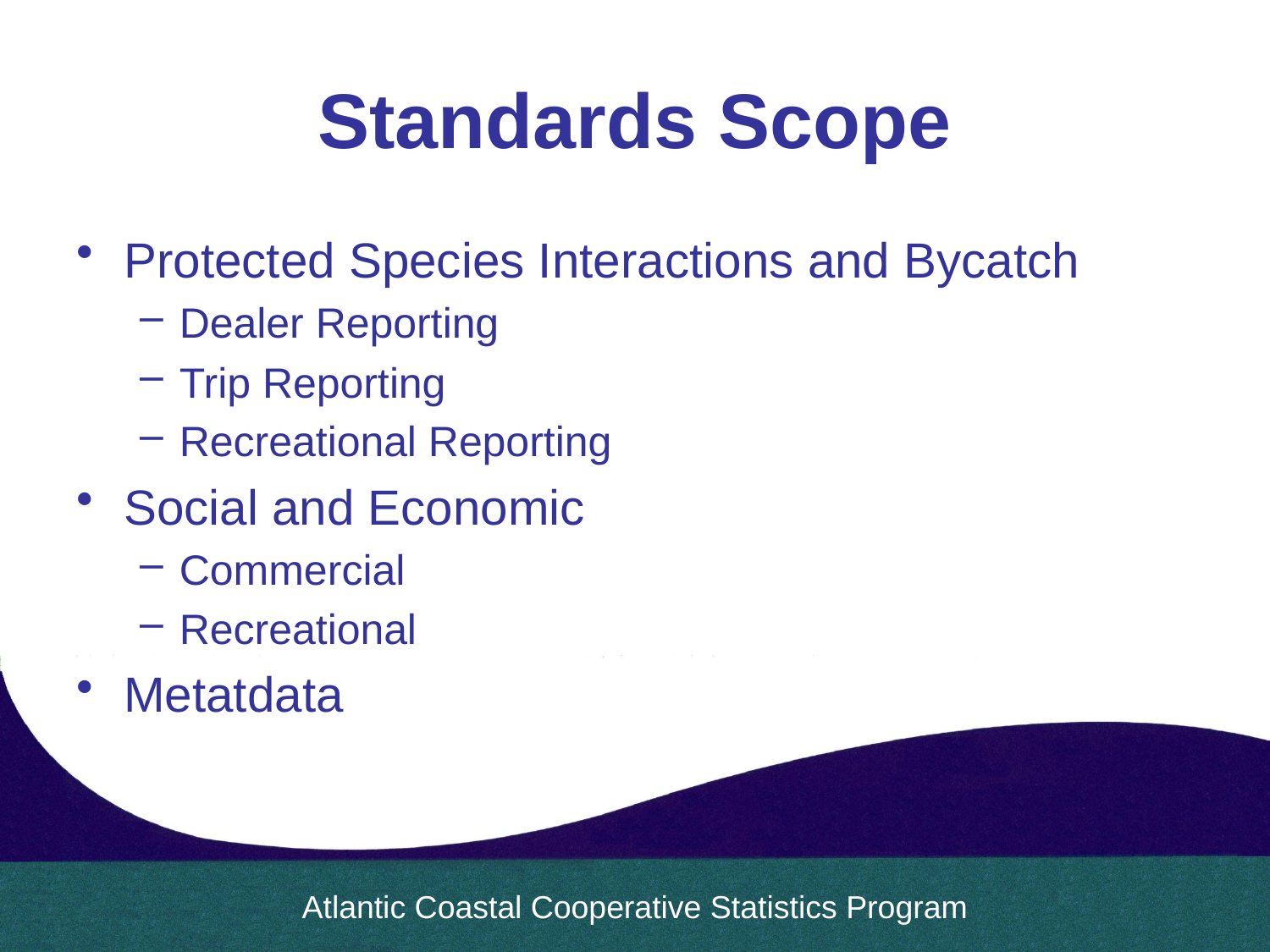

# Standards Scope
Protected Species Interactions and Bycatch
Dealer Reporting
Trip Reporting
Recreational Reporting
Social and Economic
Commercial
Recreational
Metatdata